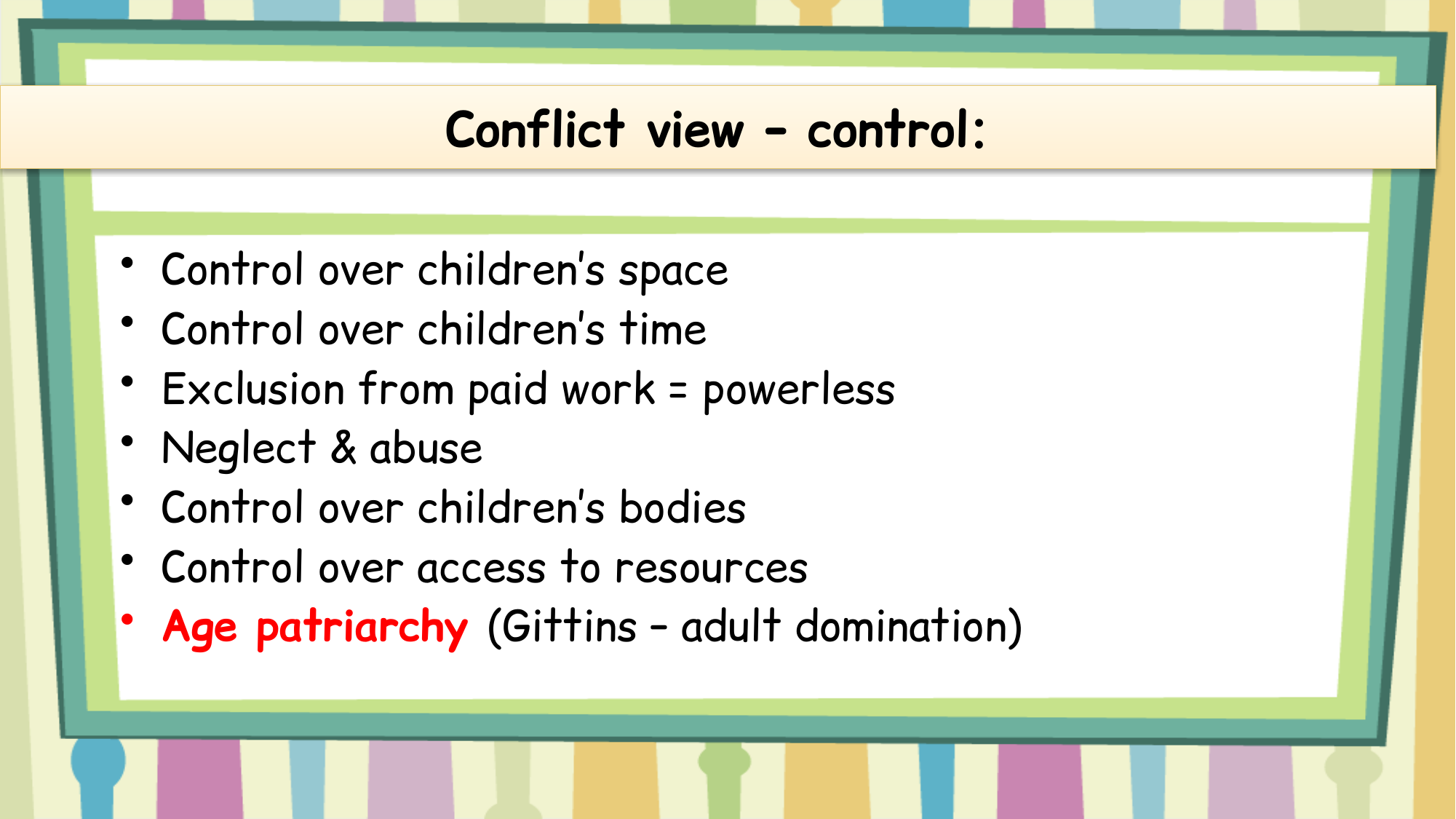

Conflict view – control:
Control over children’s space
Control over children’s time
Exclusion from paid work = powerless
Neglect & abuse
Control over children’s bodies
Control over access to resources
Age patriarchy (Gittins – adult domination)